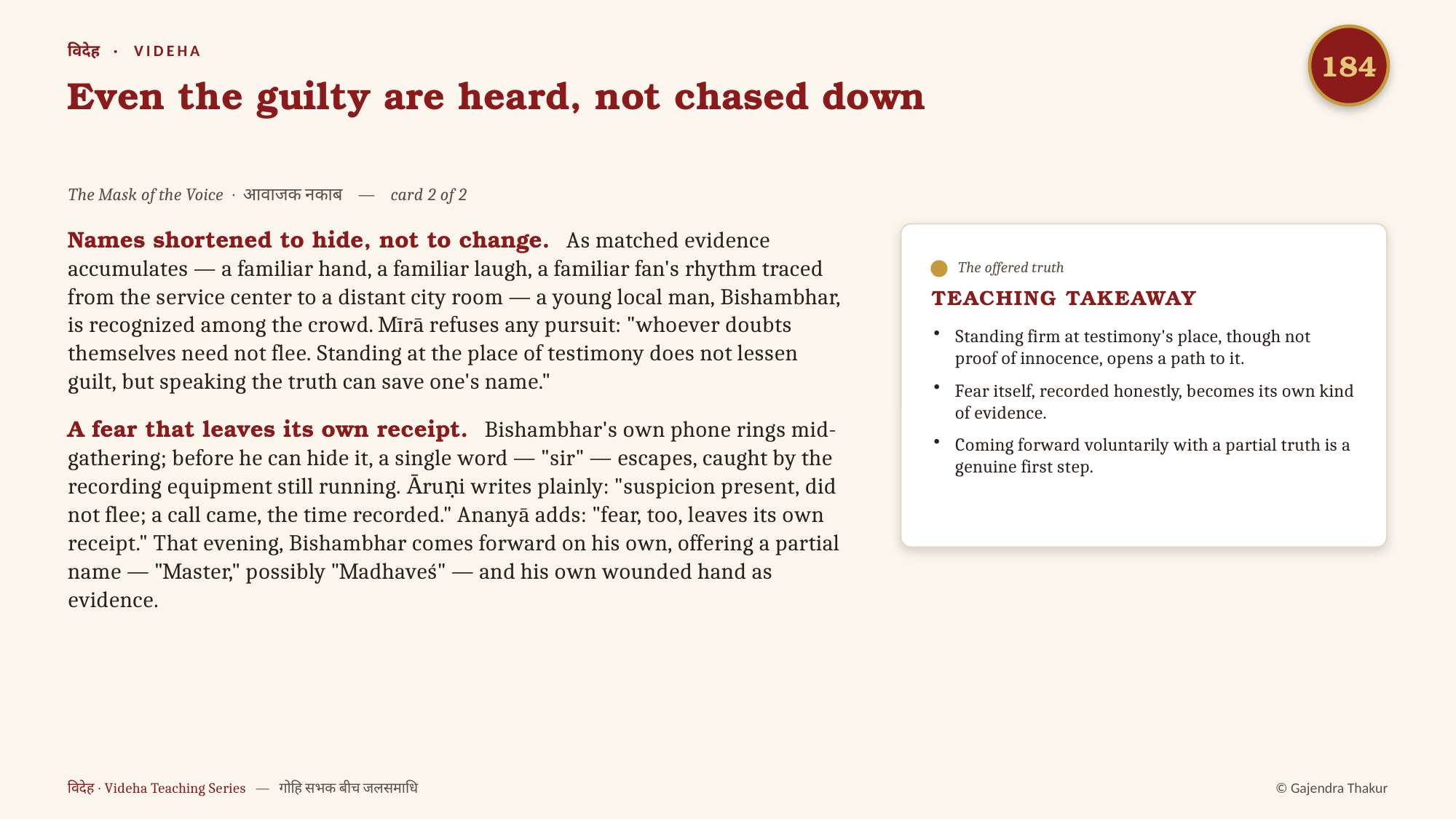

184
विदेह  ·  VIDEHA
Even the guilty are heard, not chased down
The Mask of the Voice  ·  आवाजक नकाब    —    card 2 of 2
Names shortened to hide, not to change.  As matched evidence accumulates — a familiar hand, a familiar laugh, a familiar fan's rhythm traced from the service center to a distant city room — a young local man, Bishambhar, is recognized among the crowd. Mīrā refuses any pursuit: "whoever doubts themselves need not flee. Standing at the place of testimony does not lessen guilt, but speaking the truth can save one's name."
A fear that leaves its own receipt.  Bishambhar's own phone rings mid-gathering; before he can hide it, a single word — "sir" — escapes, caught by the recording equipment still running. Ᾱruṇi writes plainly: "suspicion present, did not flee; a call came, the time recorded." Ananyā adds: "fear, too, leaves its own receipt." That evening, Bishambhar comes forward on his own, offering a partial name — "Master," possibly "Madhaveś" — and his own wounded hand as evidence.

The offered truth

TEACHING TAKEAWAY
Standing firm at testimony's place, though not proof of innocence, opens a path to it.
Fear itself, recorded honestly, becomes its own kind of evidence.
Coming forward voluntarily with a partial truth is a genuine first step.
विदेह · Videha Teaching Series   —   गोहि सभक बीच जलसमाधि
© Gajendra Thakur